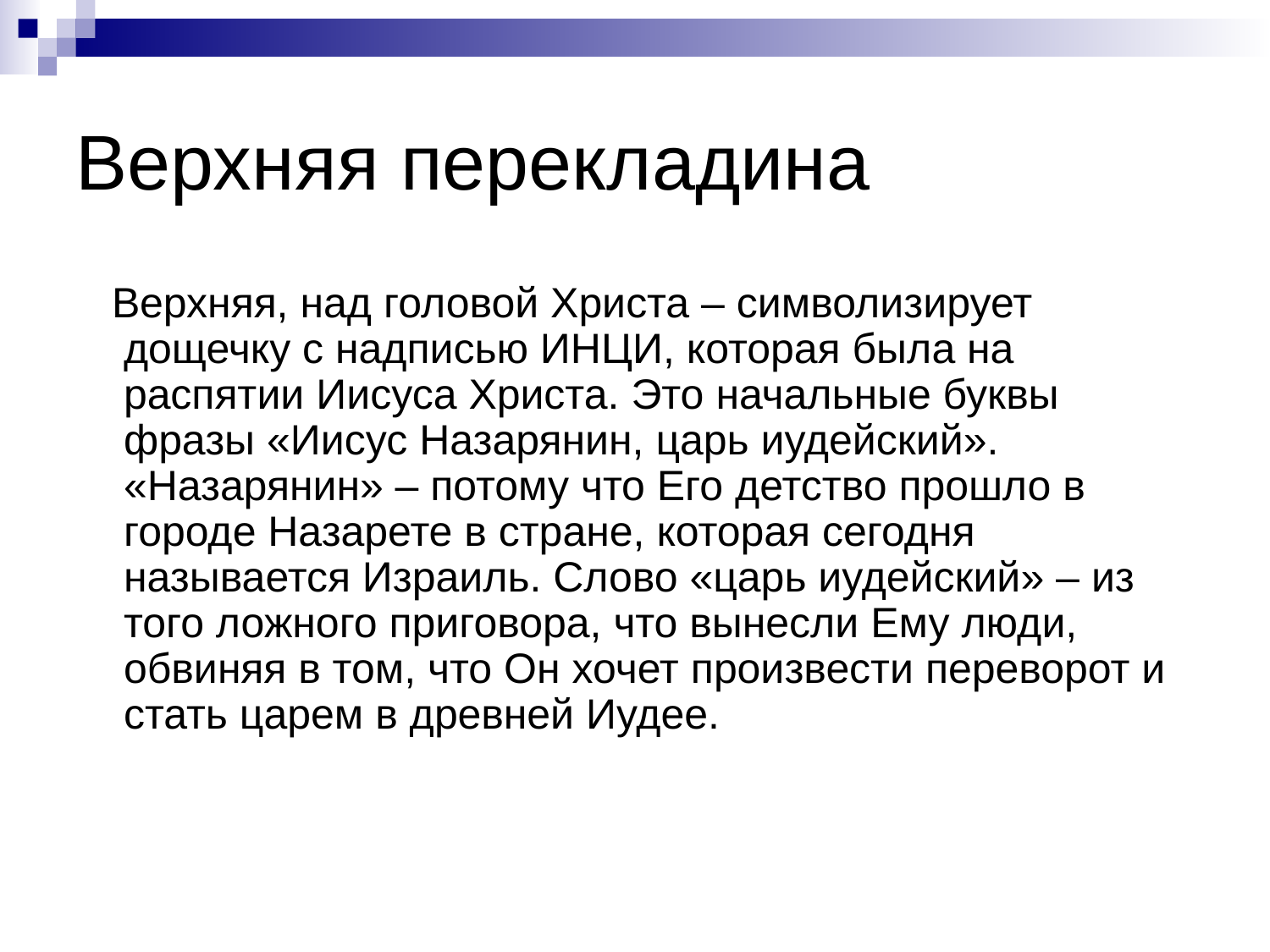

Верхняя перекладина
   Верхняя, над головой Христа – символизирует дощечку с надписью ИНЦИ, которая была на распятии Иисуса Христа. Это начальные буквы фразы «Иисус Назарянин, царь иудейский». «Назарянин» – потому что Его детство прошло в городе Назарете в стране, которая сегодня называется Израиль. Слово «царь иудейский» – из того ложного приговора, что вынесли Ему люди, обвиняя в том, что Он хочет произвести переворот и стать царем в древней Иудее.